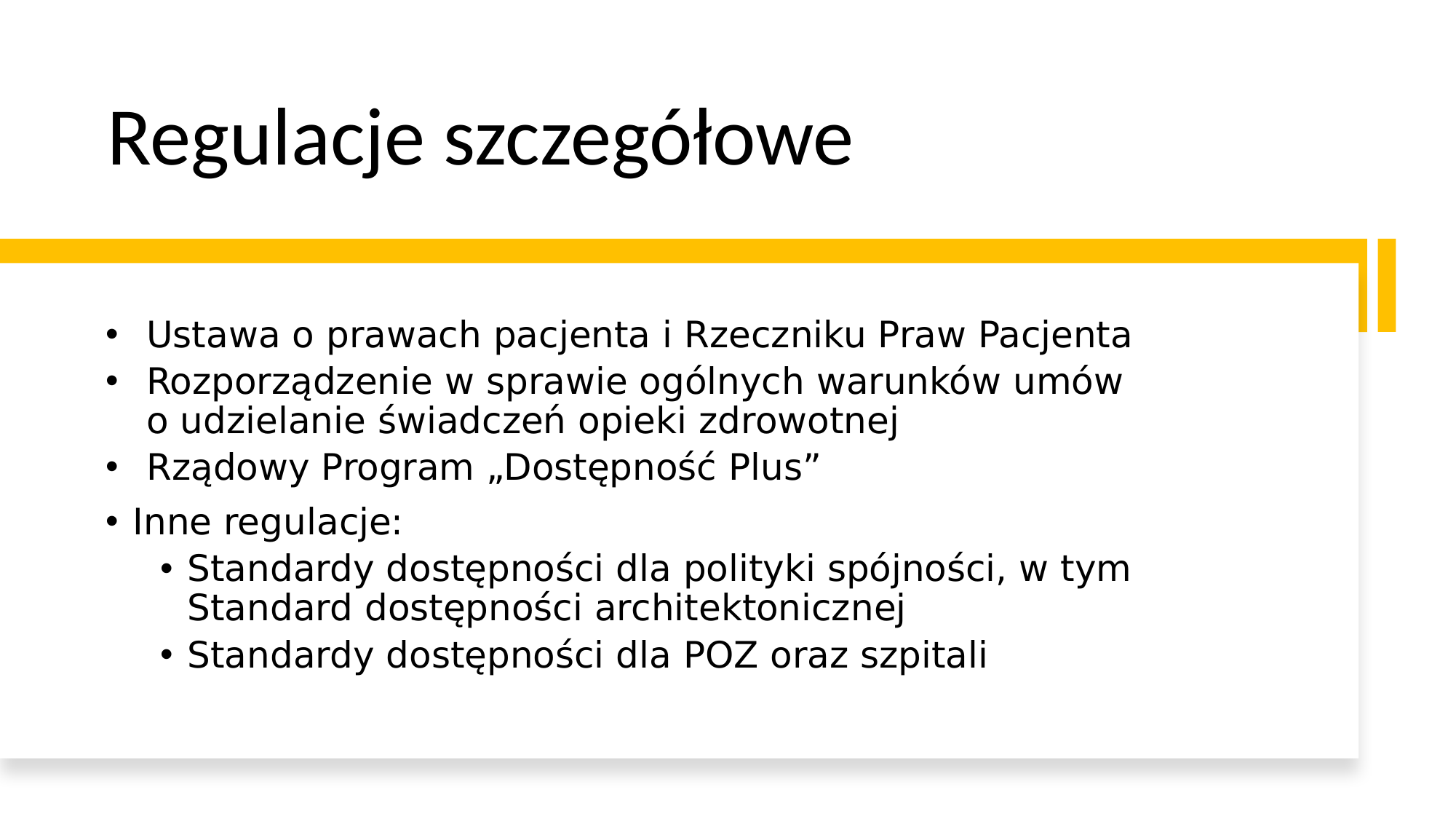

# Regulacje szczegółowe

Ustawa o prawach pacjenta i Rzeczniku Praw Pacjenta
Rozporządzenie w sprawie ogólnych warunków umów o udzielanie świadczeń opieki zdrowotnej
Rządowy Program „Dostępność Plus”
Inne regulacje:
Standardy dostępności dla polityki spójności, w tym Standard dostępności architektonicznej
Standardy dostępności dla POZ oraz szpitali